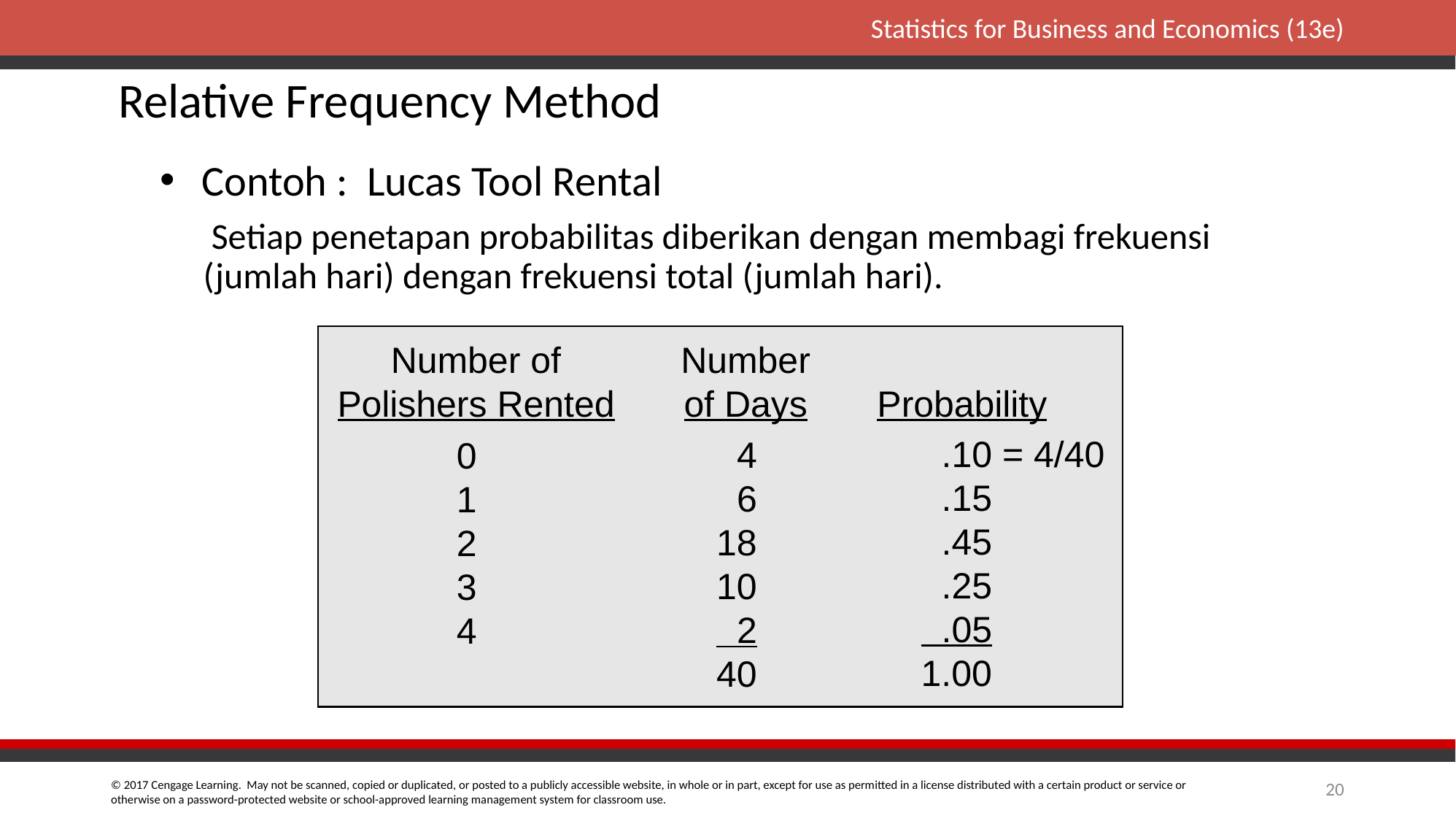

# Relative Frequency Method
Contoh :  Lucas Tool Rental
	 Setiap penetapan probabilitas diberikan dengan membagi frekuensi (jumlah hari) dengan frekuensi total (jumlah hari).
Number of
Polishers Rented

Number
of Days
Probability
0
1
2
3
4
  4
  6
18
10
  2
40
  .10 = 4/40
  .15
  .45
  .25
  .05
1.00
20